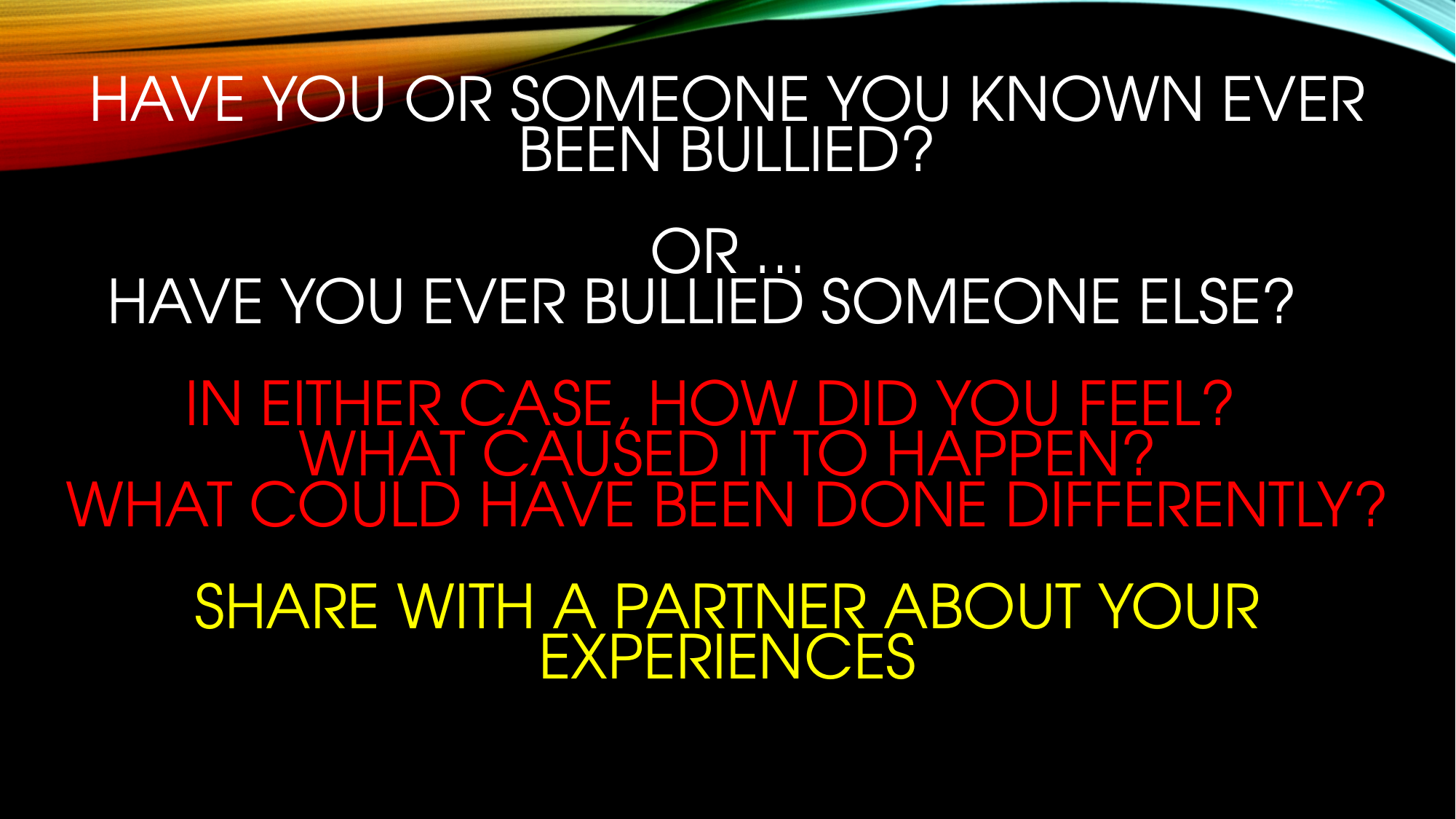

Have you or someone you known ever been bullied?
Or …
Have you ever bullied Someone else?
In either case, how did you feel?
What Caused it to happen?
what could have been done differently?
Share with a partner about your experiences